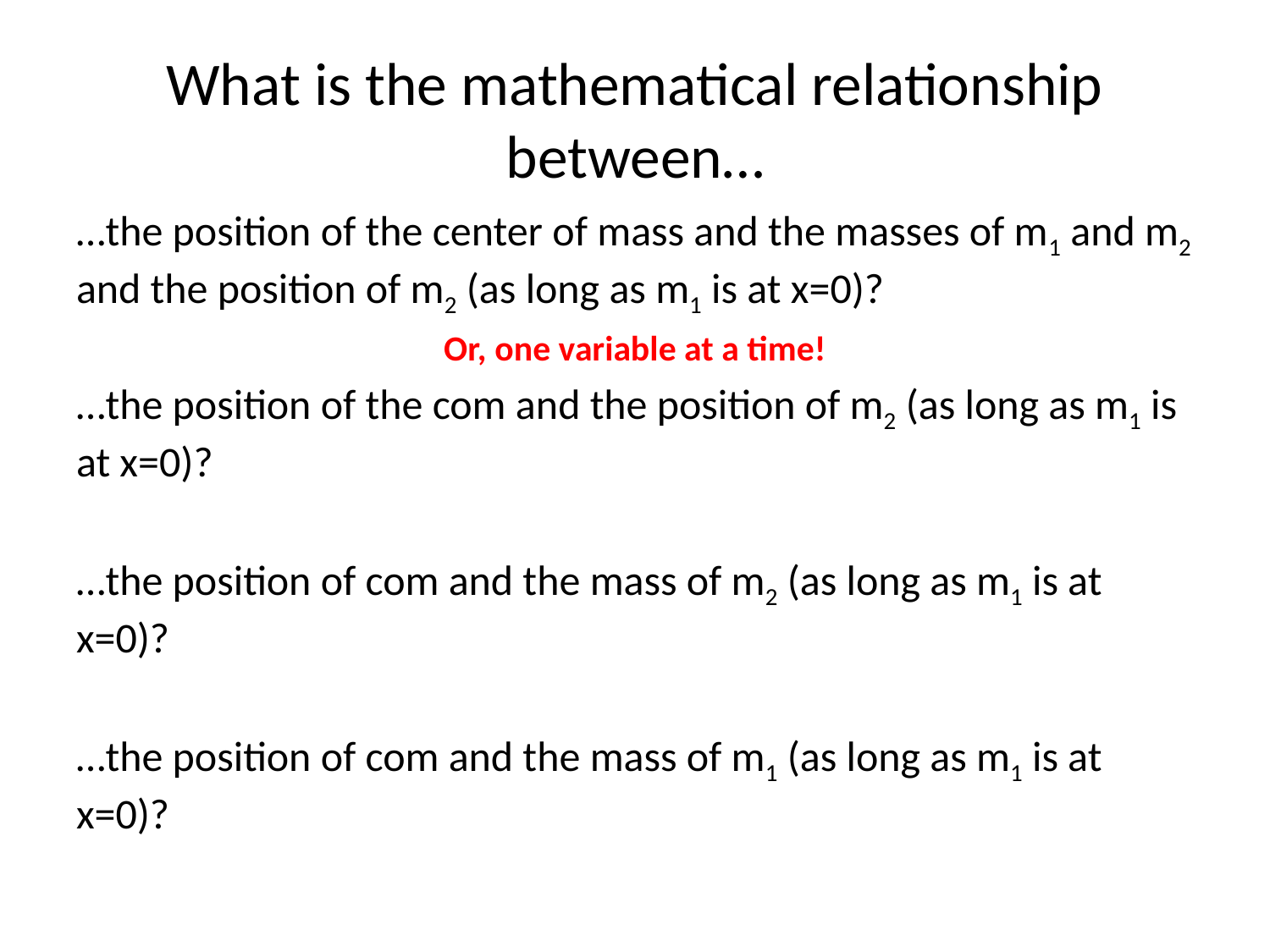

# What is the mathematical relationship between…
…the position of the center of mass and the masses of m1 and m2 and the position of m2 (as long as m1 is at x=0)?
Or, one variable at a time!
…the position of the com and the position of m2 (as long as m1 is at x=0)?

…the position of com and the mass of m2 (as long as m1 is at x=0)?

…the position of com and the mass of m1 (as long as m1 is at x=0)?